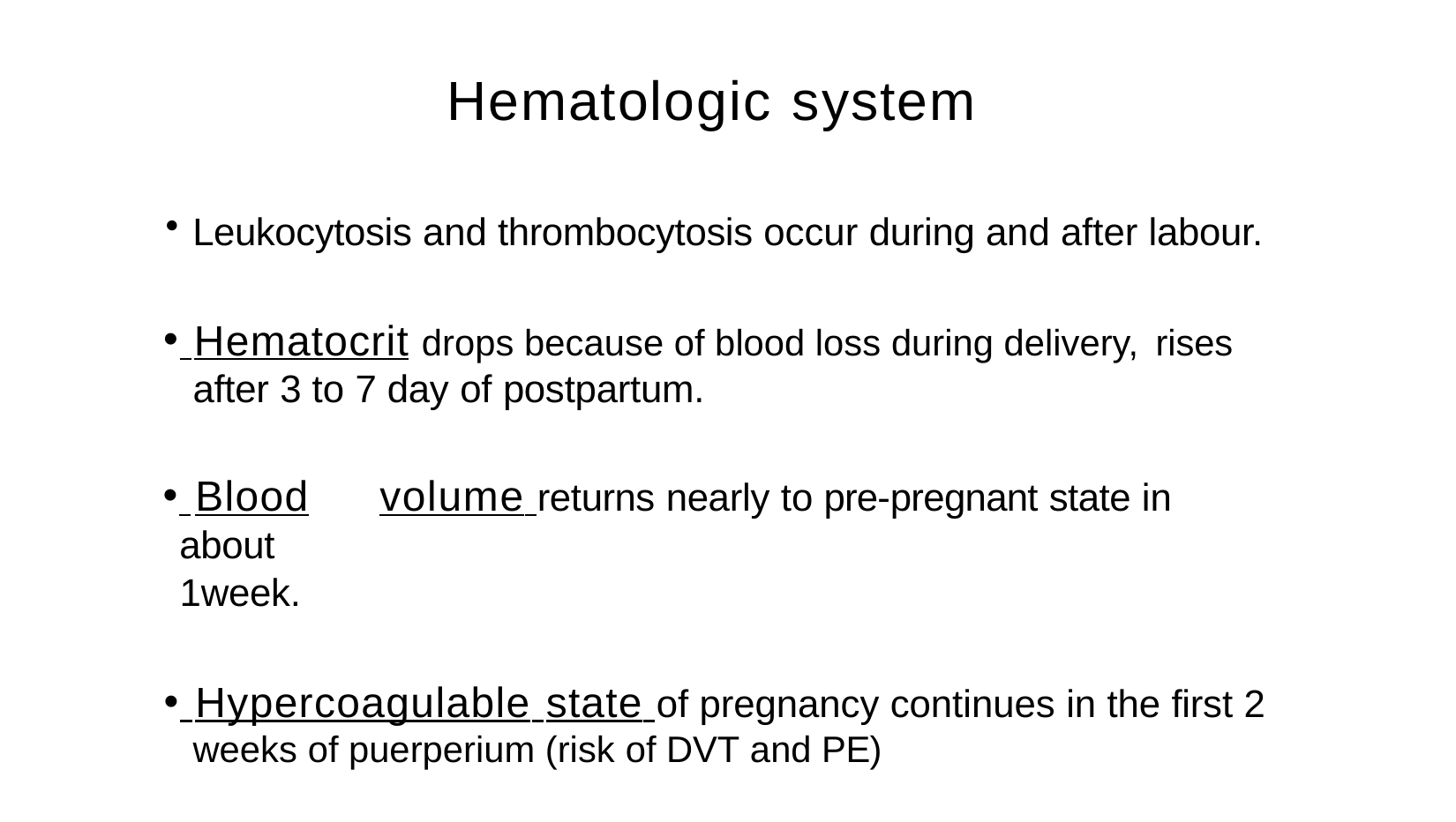

# Hematologic system
Leukocytosis and thrombocytosis occur during and after labour.

 Hematocrit drops because of blood loss during delivery, rises
after 3 to 7 day of postpartum.

 Blood	volume returns nearly to pre-pregnant state in about
1week.

 Hypercoagulable state of pregnancy continues in the first 2
weeks of puerperium (risk of DVT and PE)